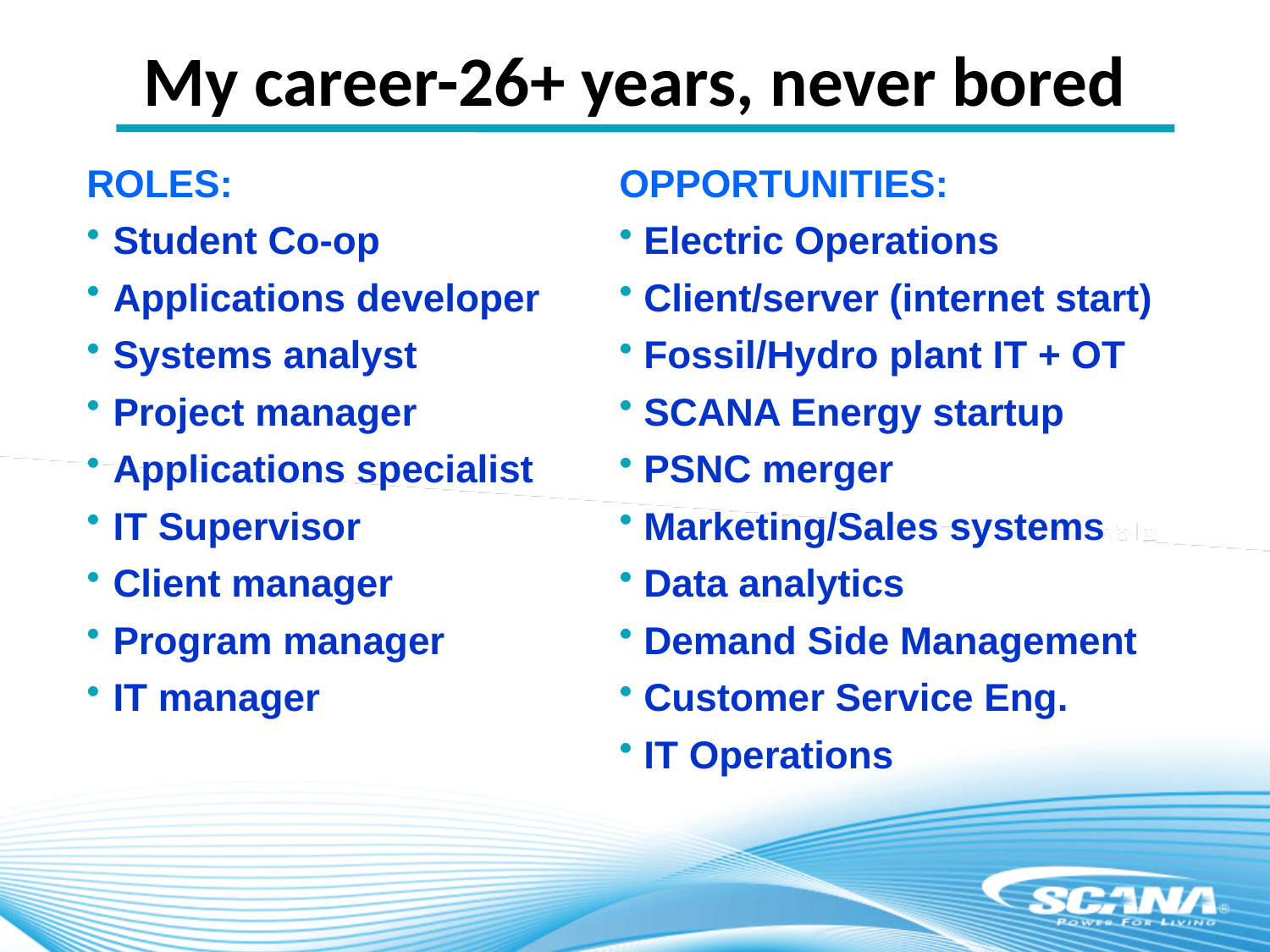

My career-26+ years, never bored

ROLES:
 Student Co-op
 Applications developer
 Systems analyst
 Project manager
 Applications specialist
 IT Supervisor
 Client manager
 Program manager
 IT manager

OPPORTUNITIES:
 Electric Operations
 Client/server (internet start)
 Fossil/Hydro plant IT + OT
 SCANA Energy startup
 PSNC merger
 Marketing/Sales systems
 Data analytics
 Demand Side Management
 Customer Service Eng.
 IT Operations